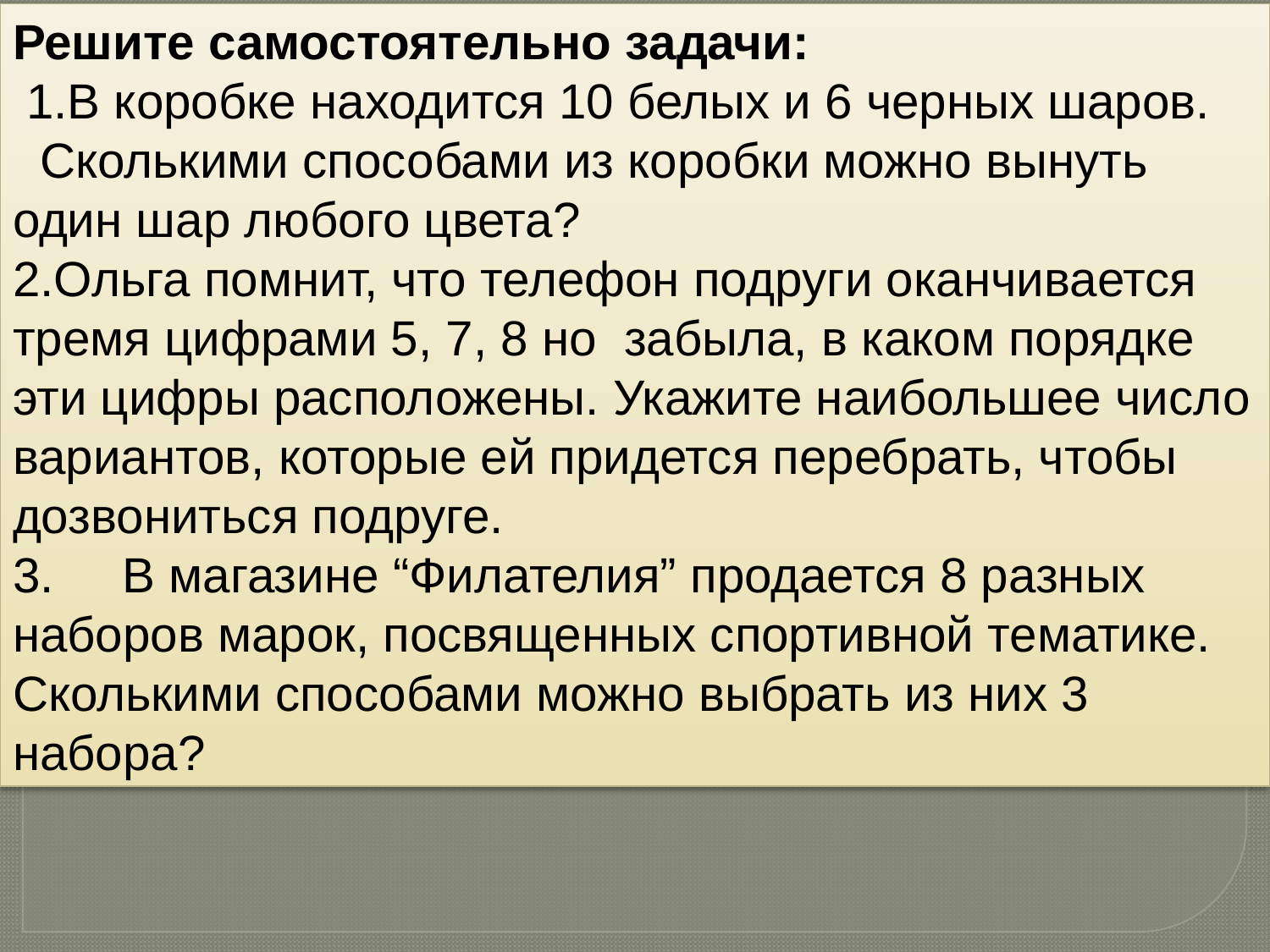

Решите самостоятельно задачи:
 1.В коробке находится 10 белых и 6 черных шаров.
  Сколькими способами из коробки можно вынуть один шар любого цвета?
2.Ольга помнит, что телефон подруги оканчивается тремя цифрами 5, 7, 8 но  забыла, в каком порядке эти цифры расположены. Укажите наибольшее число вариантов, которые ей придется перебрать, чтобы дозвониться подруге.
3.     В магазине “Филателия” продается 8 разных наборов марок, посвященных спортивной тематике. Сколькими способами можно выбрать из них 3 набора?